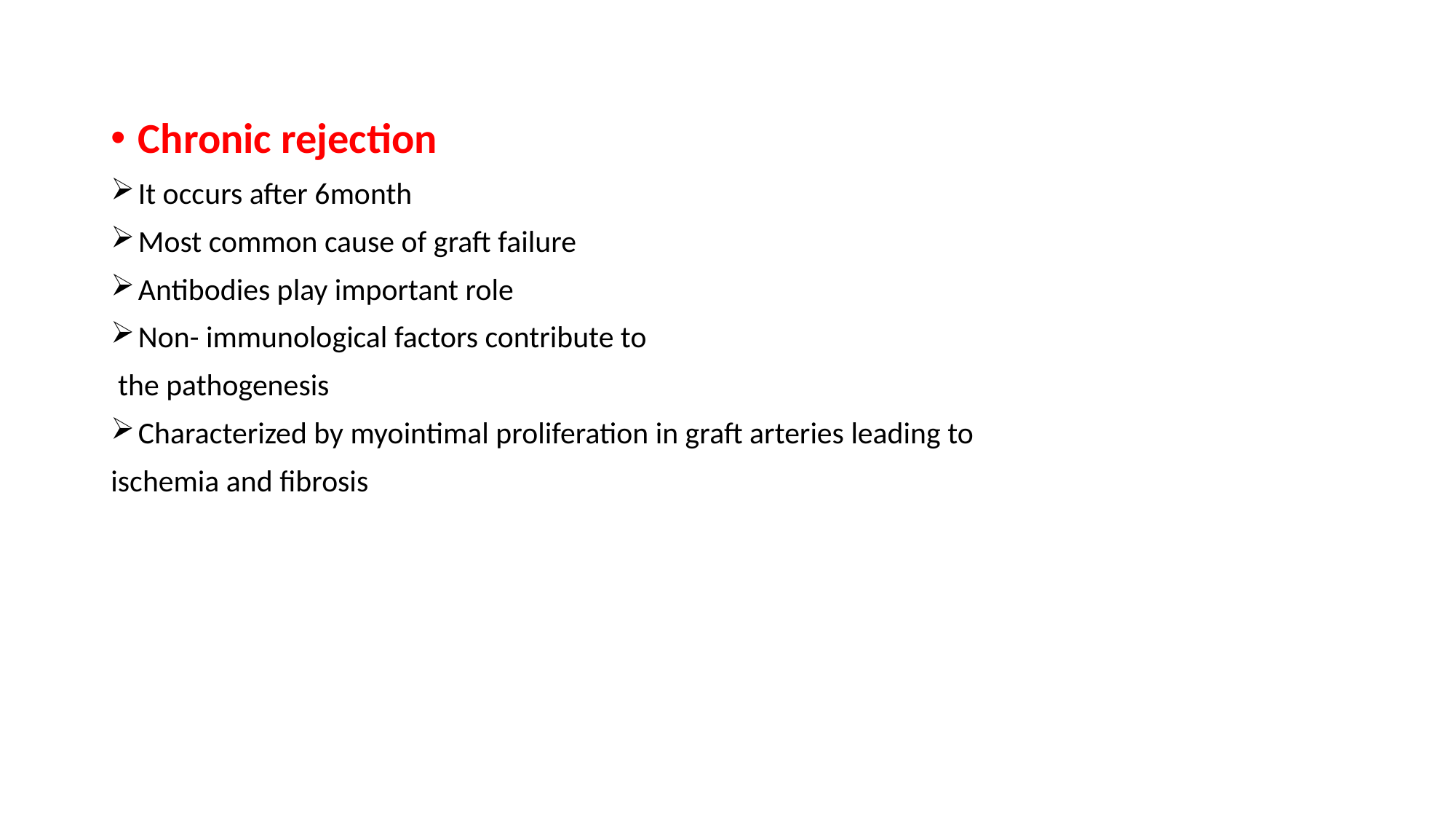

#
Chronic rejection
It occurs after 6month
Most common cause of graft failure
Antibodies play important role
Non- immunological factors contribute to
 the pathogenesis
Characterized by myointimal proliferation in graft arteries leading to
ischemia and fibrosis